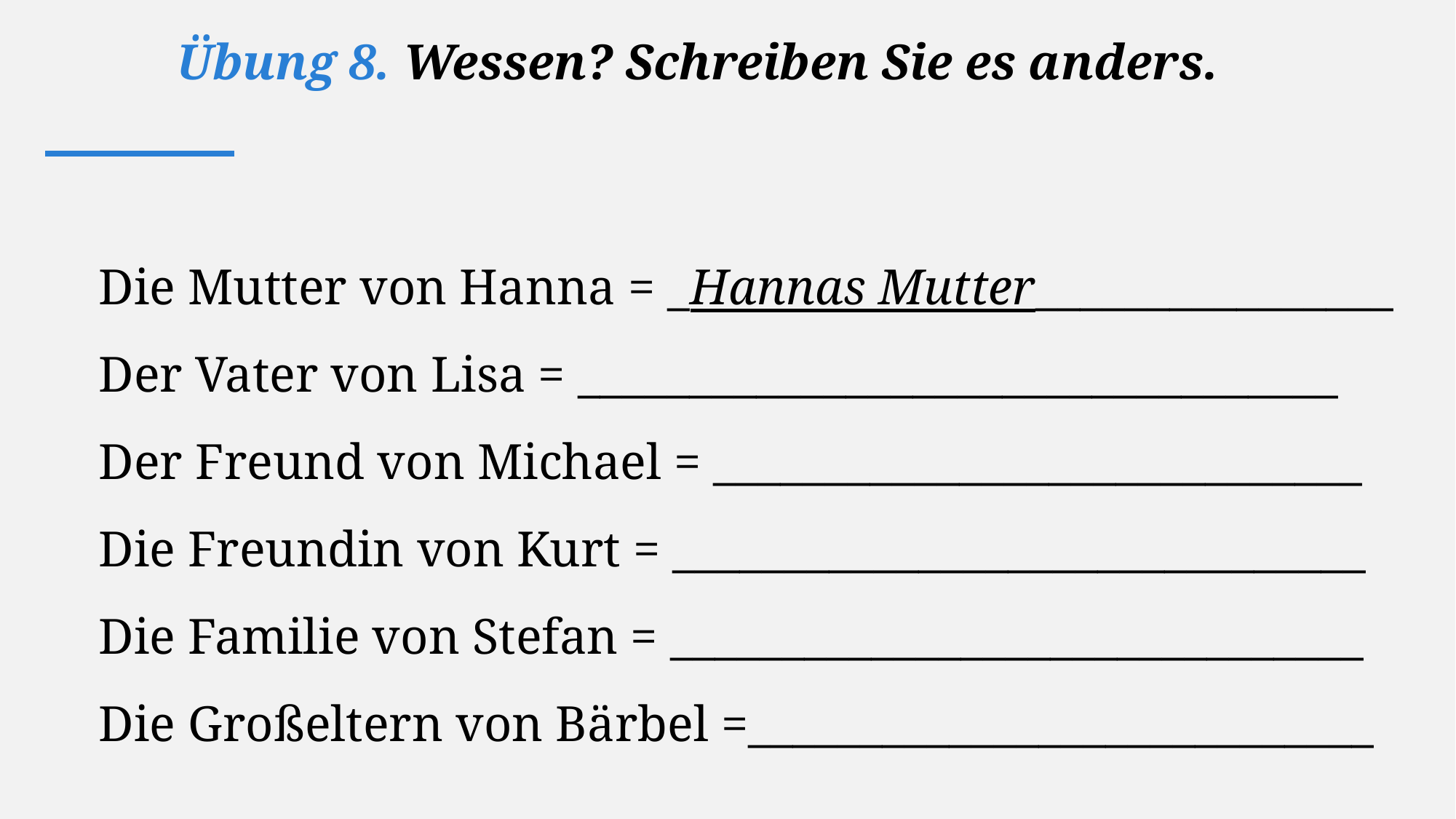

Übung 8. Wessen? Schreiben Sie es anders.
Die Mutter von Hanna = _Hannas Mutter________________
Der Vater von Lisa = __________________________________
Der Freund von Michael = _____________________________
Die Freundin von Kurt = _______________________________
Die Familie von Stefan = _______________________________
Die Großeltern von Bärbel =____________________________